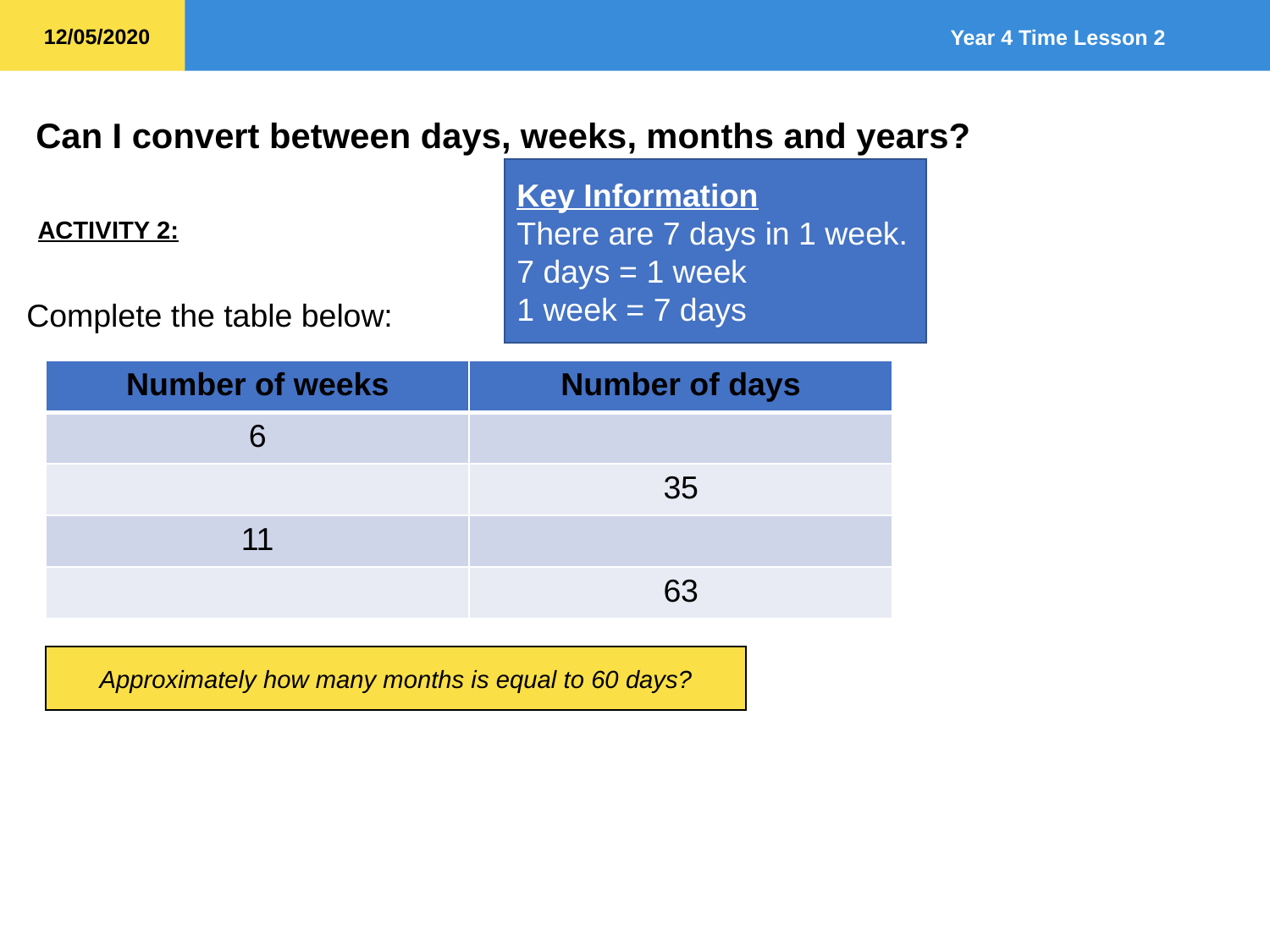

Key Information
There are 7 days in 1 week.
7 days = 1 week
1 week = 7 days
ACTIVITY 2:

Complete the table below:

| Number of weeks | Number of days |
| --- | --- |
| 6 |  |
|  | 35 |
| 11 |  |
|  | 63 |
Approximately how many months is equal to 60 days?